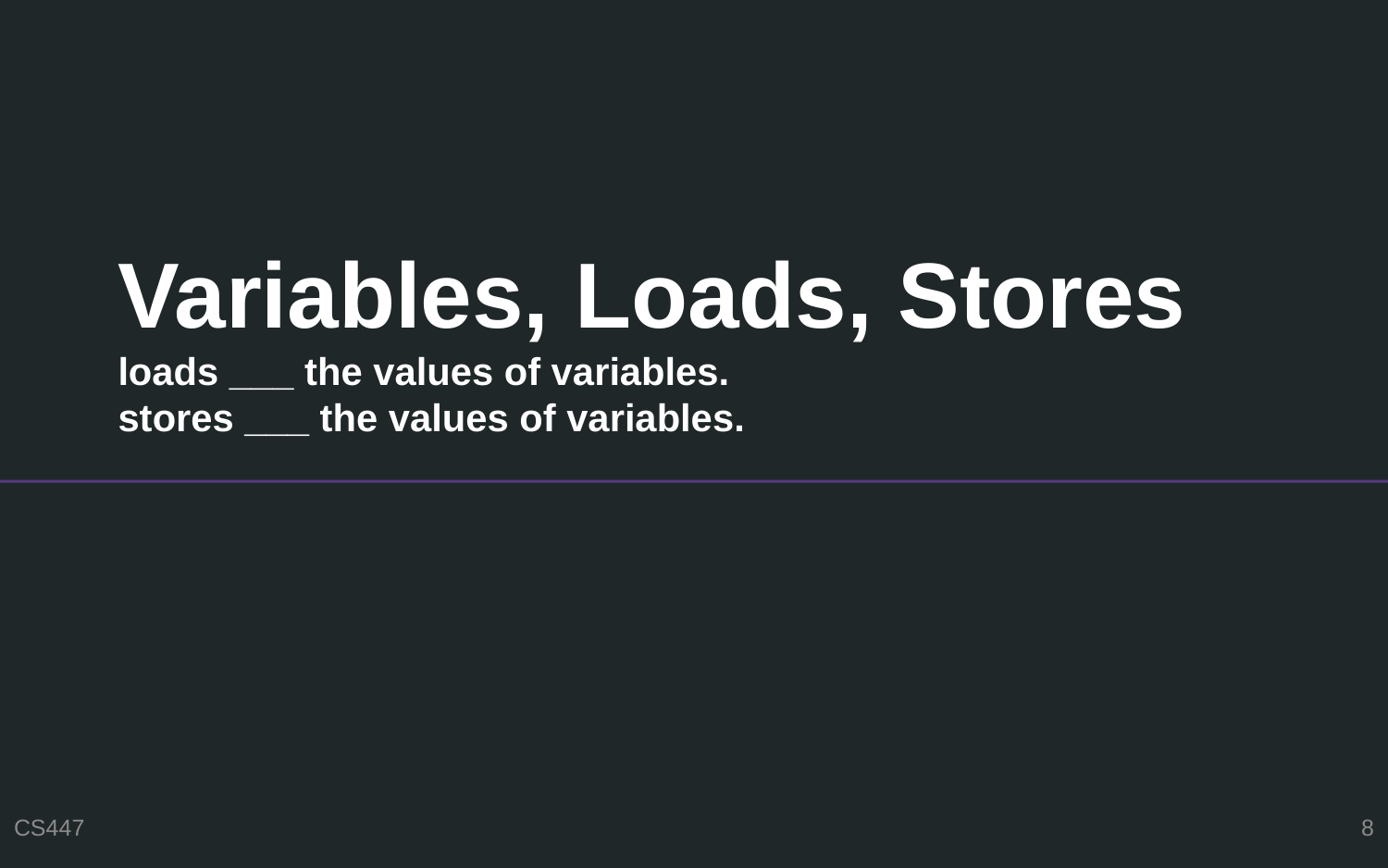

# Variables, Loads, Stores loads ___ the values of variables. stores ___ the values of variables.
CS447
8